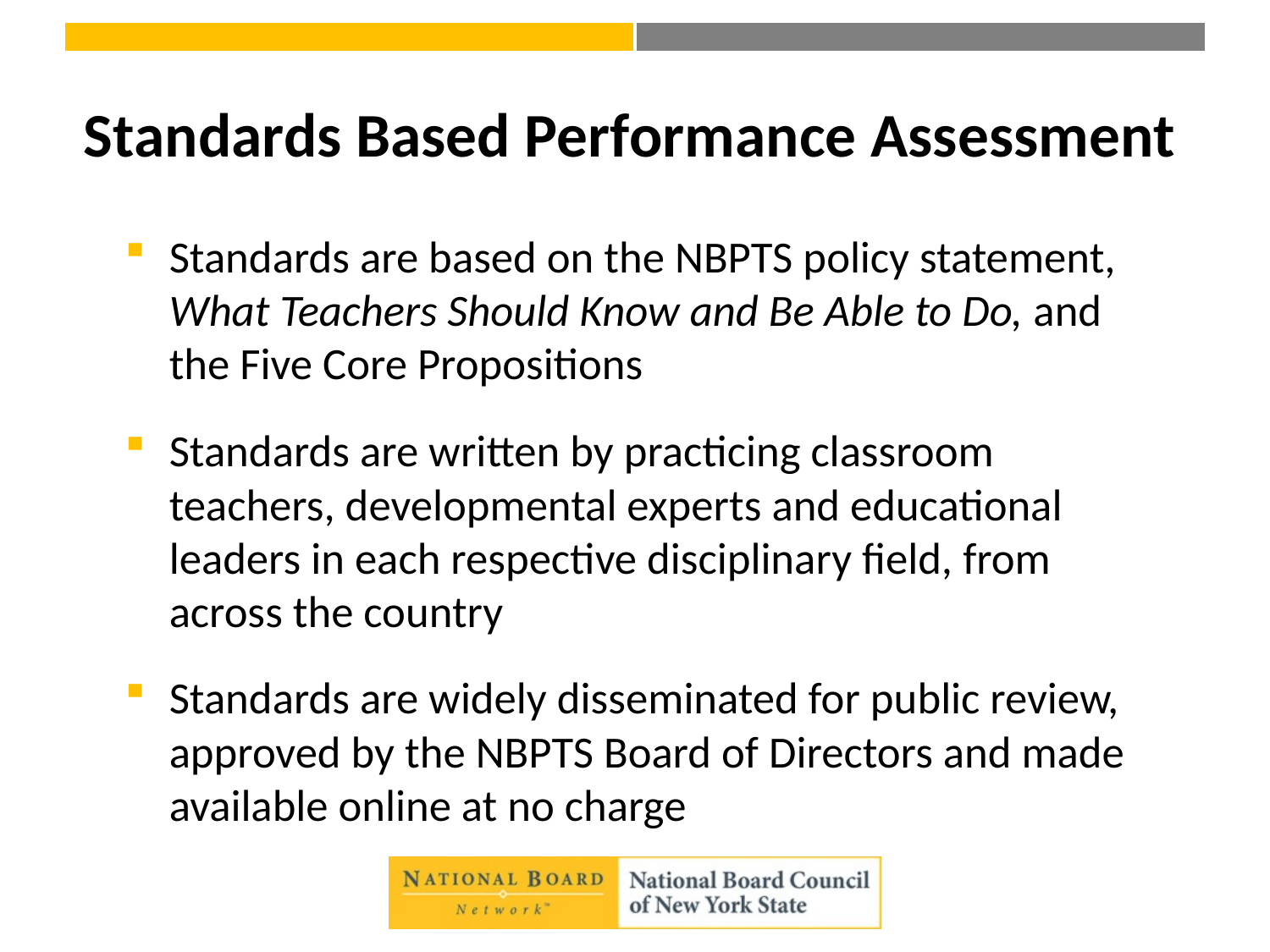

# Standards Based Performance Assessment
Standards are based on the NBPTS policy statement, What Teachers Should Know and Be Able to Do, and the Five Core Propositions
Standards are written by practicing classroom teachers, developmental experts and educational leaders in each respective disciplinary field, from across the country
Standards are widely disseminated for public review, approved by the NBPTS Board of Directors and made available online at no charge